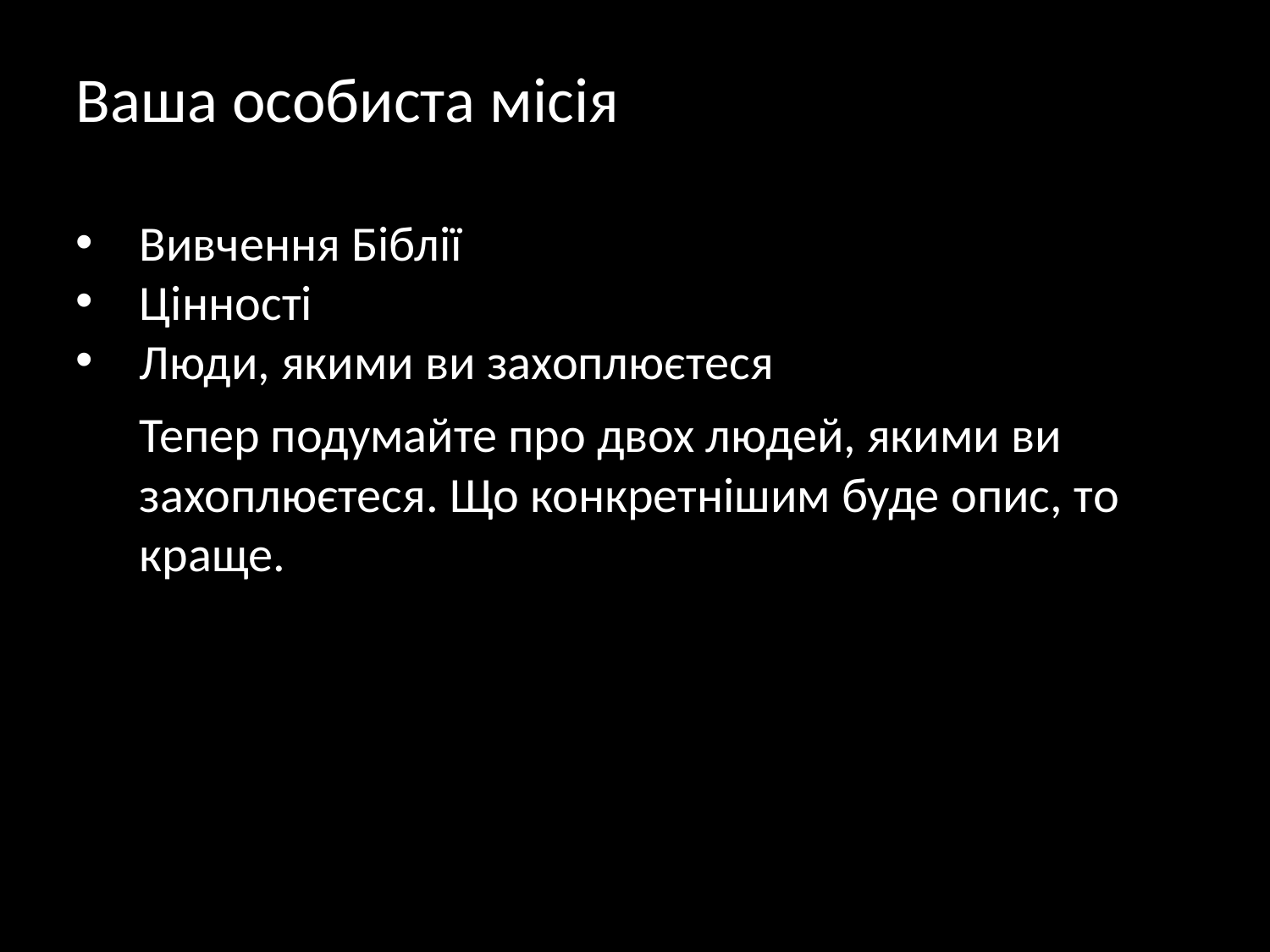

Ваша особиста місія

Вивчення Біблії
Цінності
Люди, якими ви захоплюєтеся

Тепер подумайте про двох людей, якими ви захоплюєтеся. Що конкретнішим буде опис, то краще.